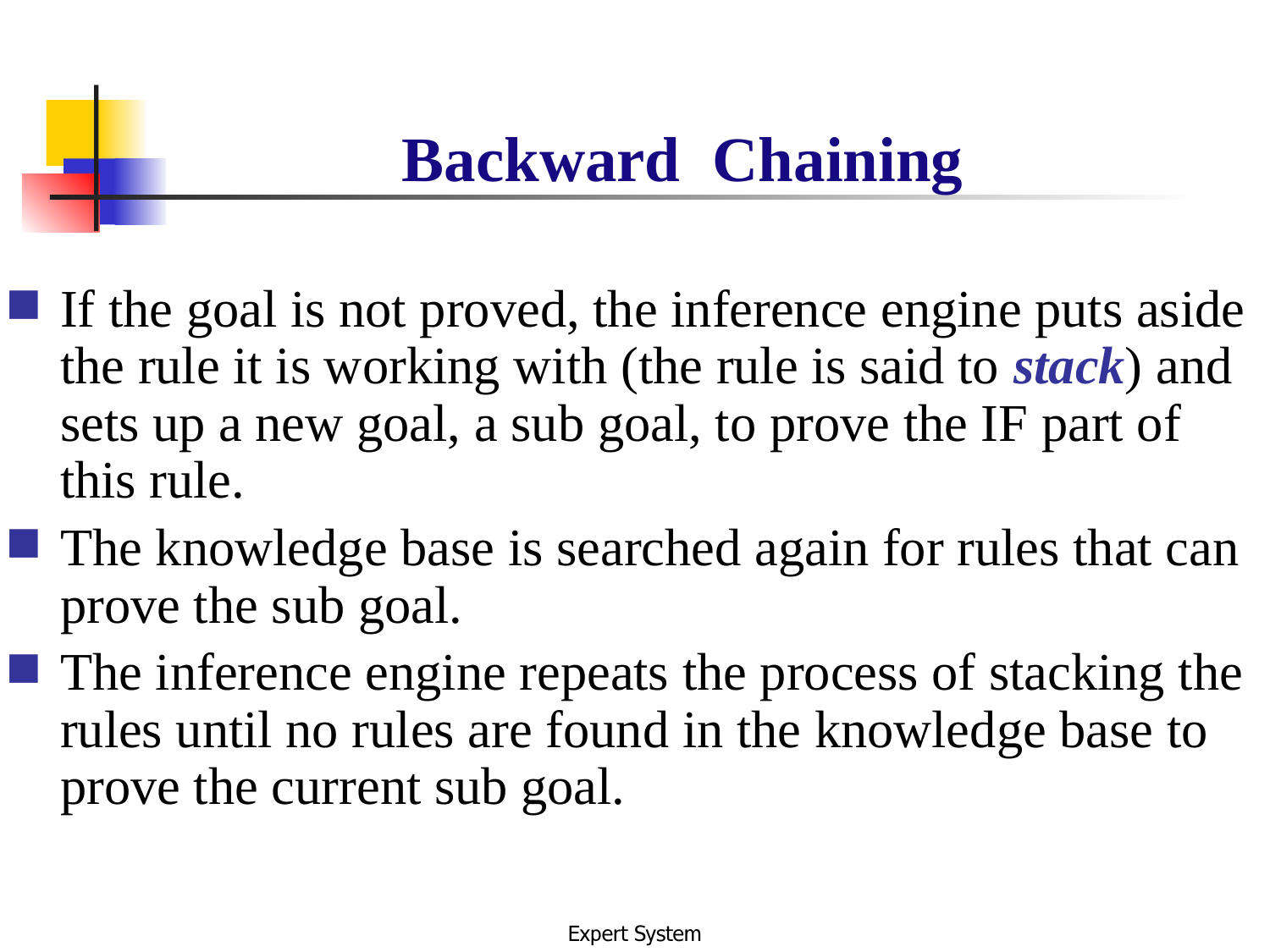

# Backward  Chaining
If the goal is not proved, the inference engine puts aside the rule it is working with (the rule is said to stack) and sets up a new goal, a sub goal, to prove the IF part of this rule.
The knowledge base is searched again for rules that can prove the sub goal.
The inference engine repeats the process of stacking the rules until no rules are found in the knowledge base to prove the current sub goal.

Expert System
23